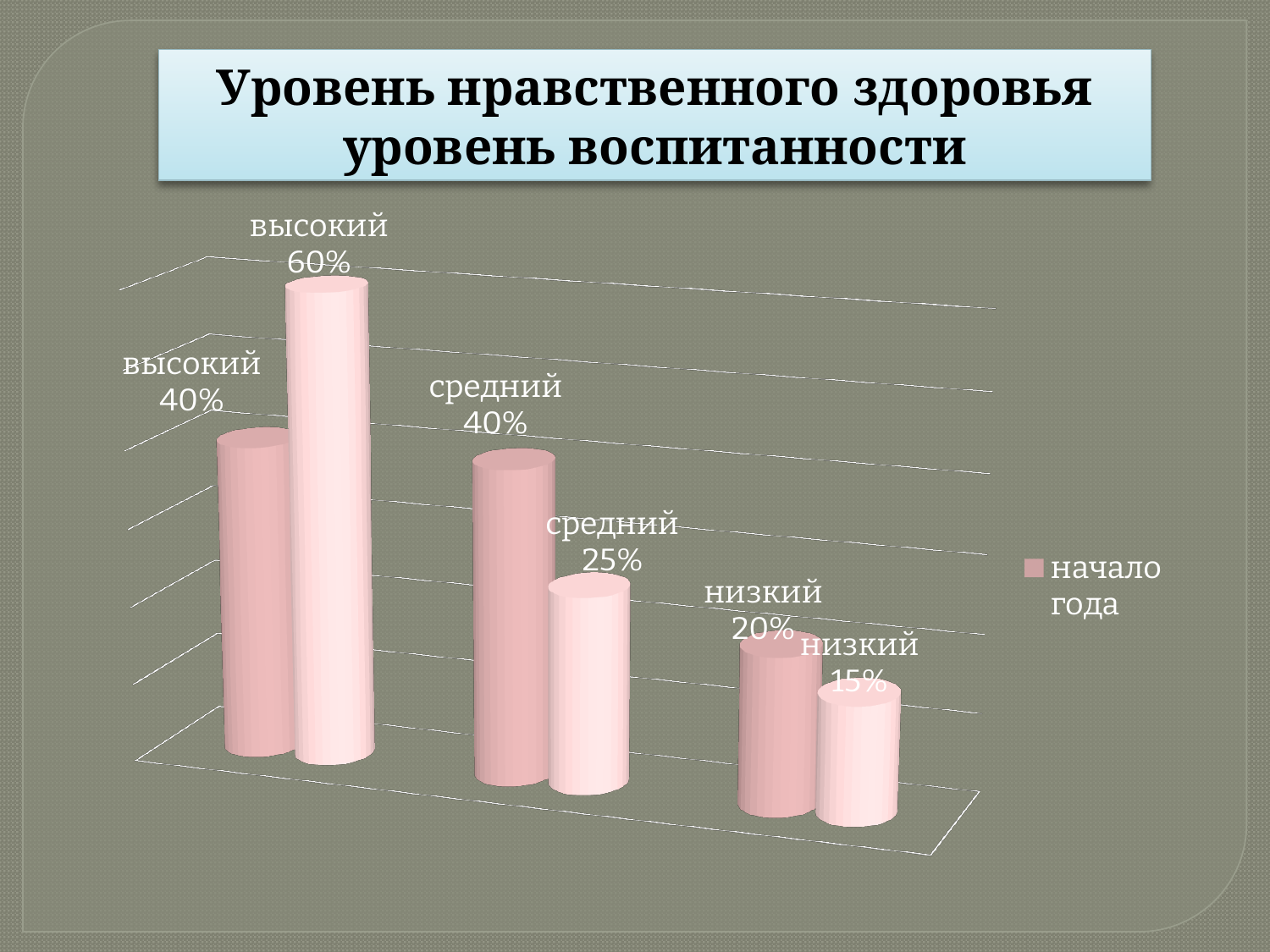

Уровень нравственного здоровья
уровень воспитанности

[unsupported chart]